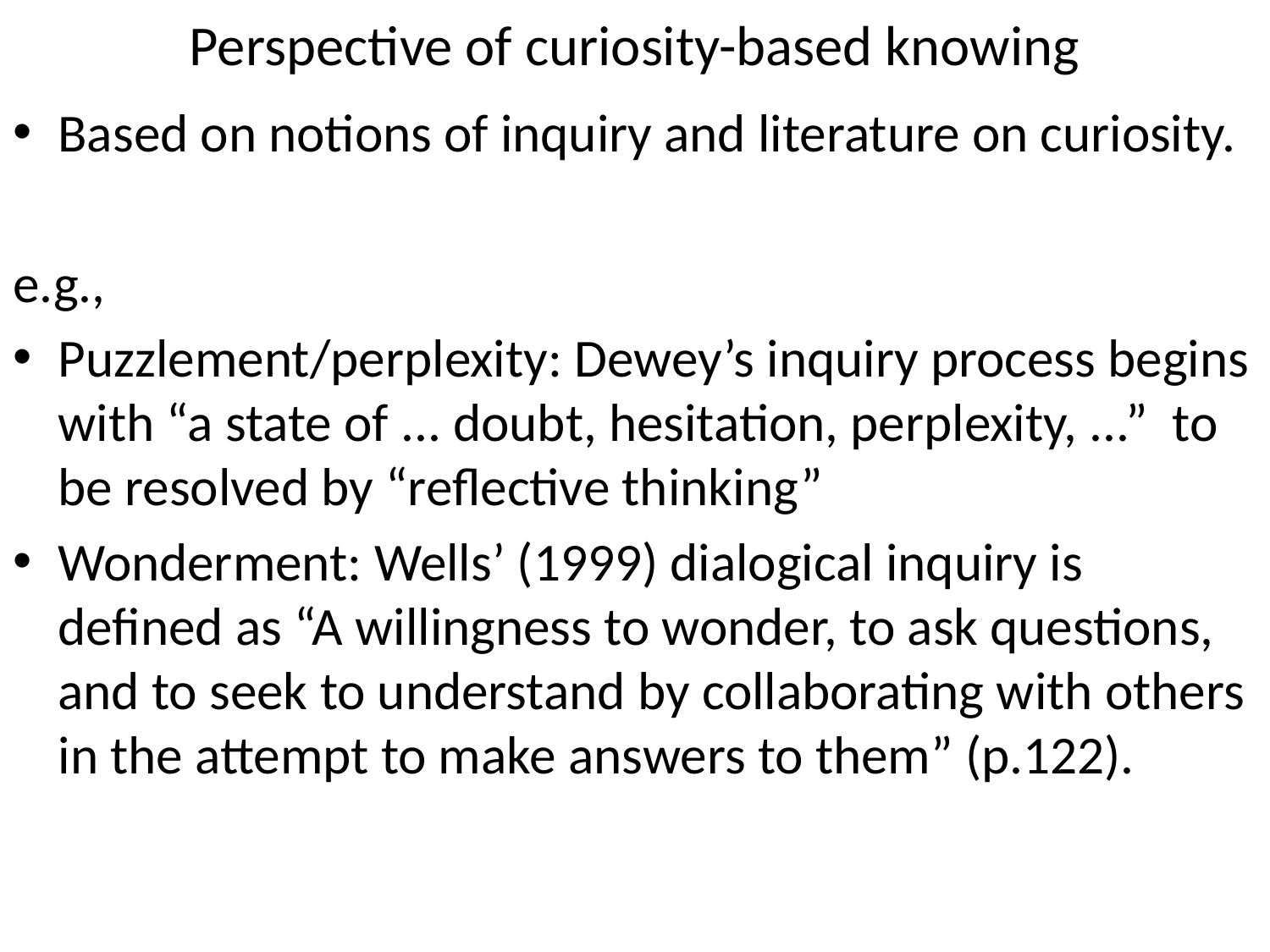

# Perspective of curiosity-based knowing
Based on notions of inquiry and literature on curiosity.

e.g.,
Puzzlement/perplexity: Dewey’s inquiry process begins with “a state of ... doubt, hesitation, perplexity, ...”  to be resolved by “reflective thinking”
Wonderment: Wells’ (1999) dialogical inquiry is defined as “A willingness to wonder, to ask questions, and to seek to understand by collaborating with others in the attempt to make answers to them” (p.122).